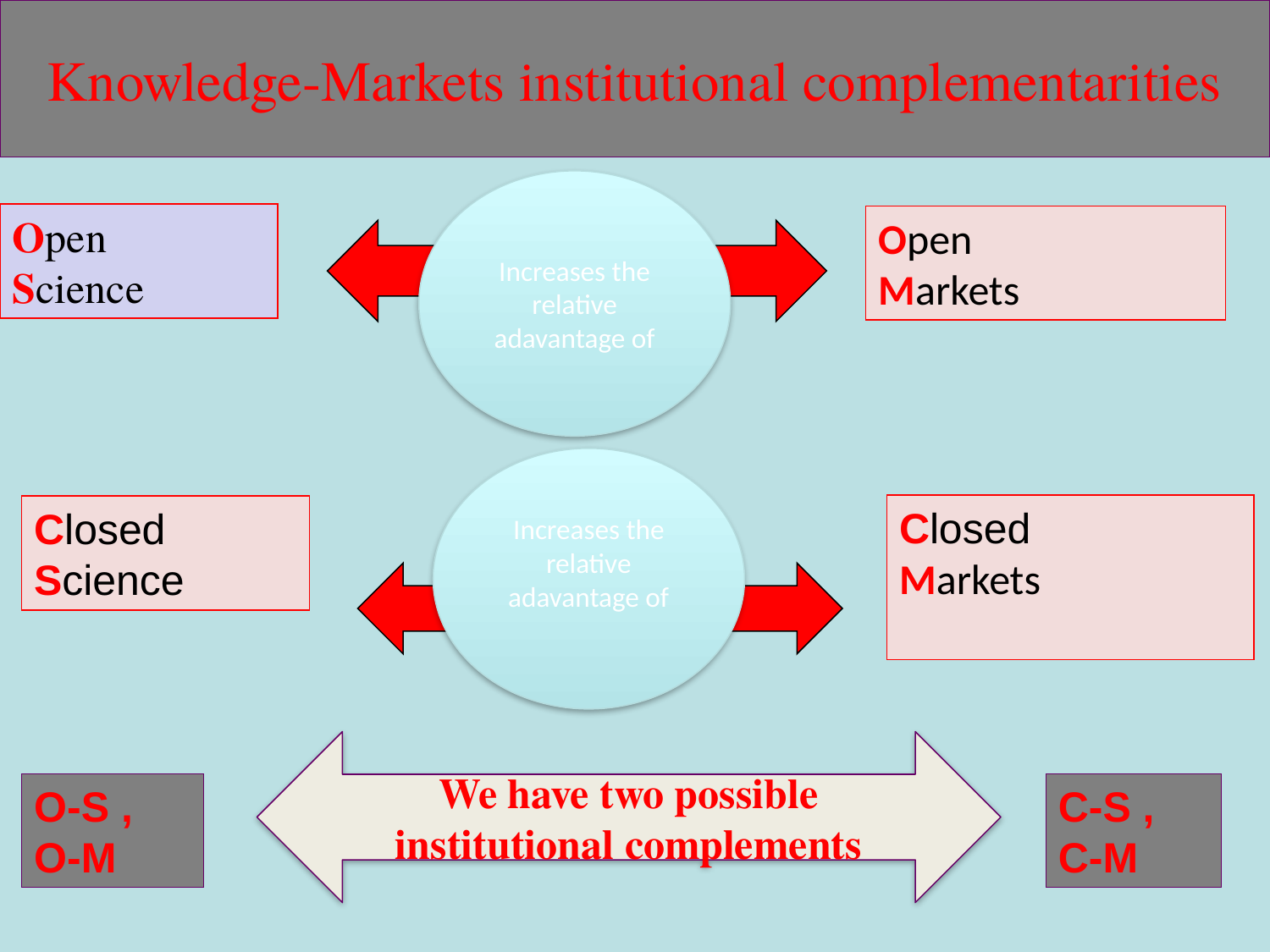

# Knowledge-Markets institutional complementarities
Increases the relative adavantage of
Open
Science
Open
Markets

Increases the relative adavantage of

Closed
Markets

Closed
Science

We have two possible
 institutional complements
O-S ,
O-M
C-S ,
C-M